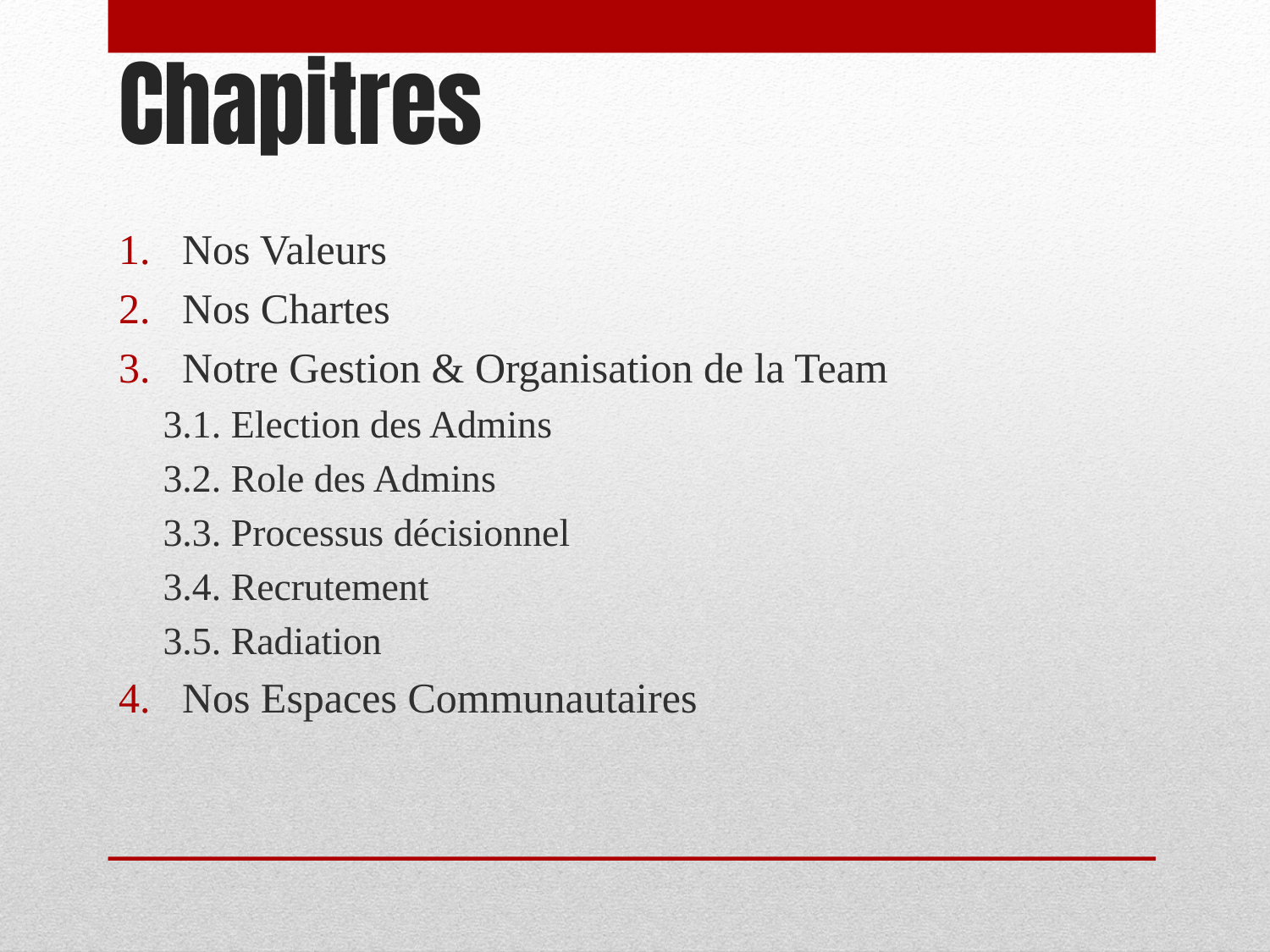

# Chapitres
Nos Valeurs
Nos Chartes
Notre Gestion & Organisation de la Team
3.1. Election des Admins
3.2. Role des Admins
3.3. Processus décisionnel
3.4. Recrutement
3.5. Radiation
Nos Espaces Communautaires